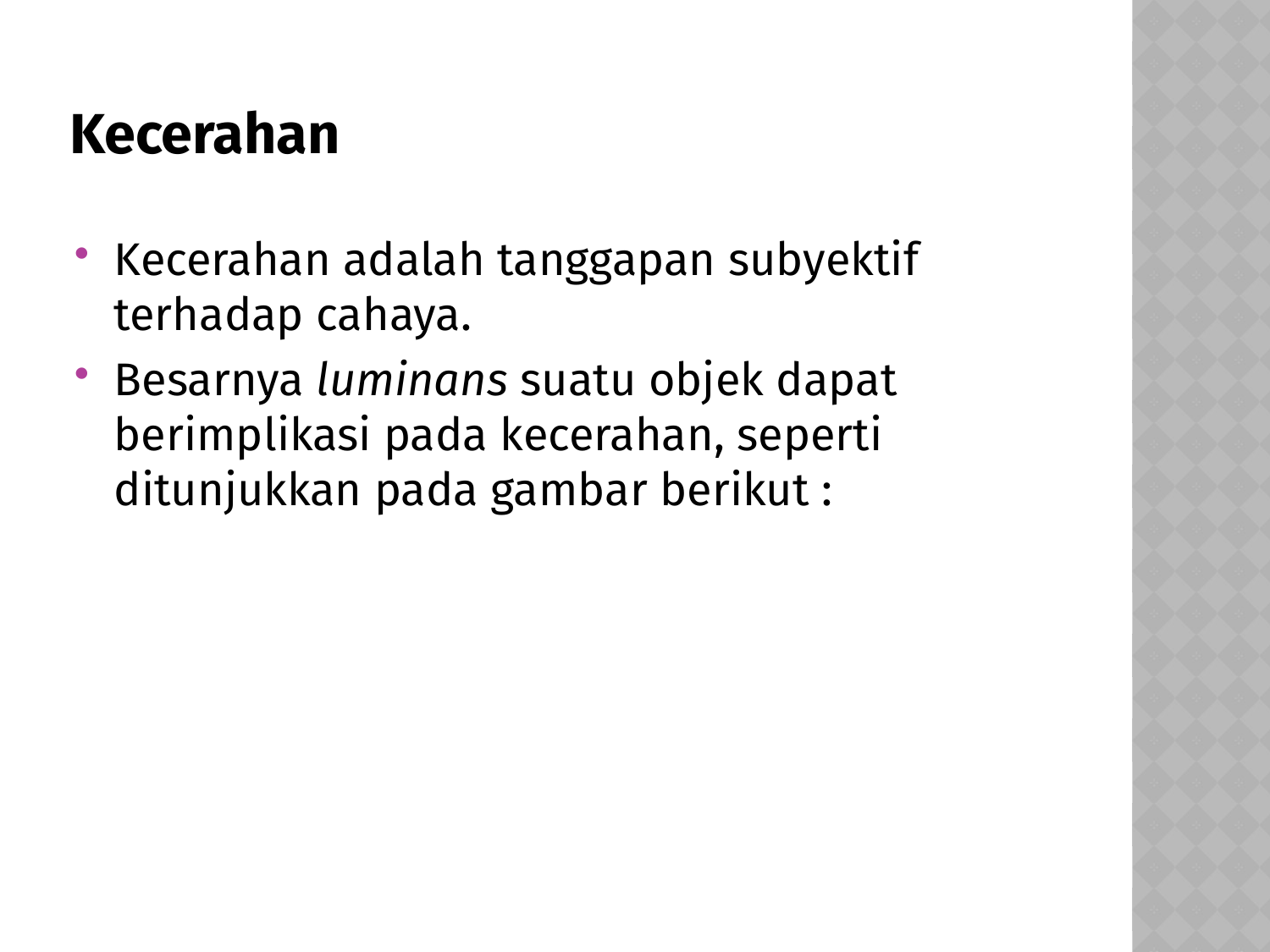

# Kecerahan
Kecerahan adalah tanggapan subyektif terhadap cahaya.
Besarnya luminans suatu objek dapat berimplikasi pada kecerahan, seperti ditunjukkan pada gambar berikut :